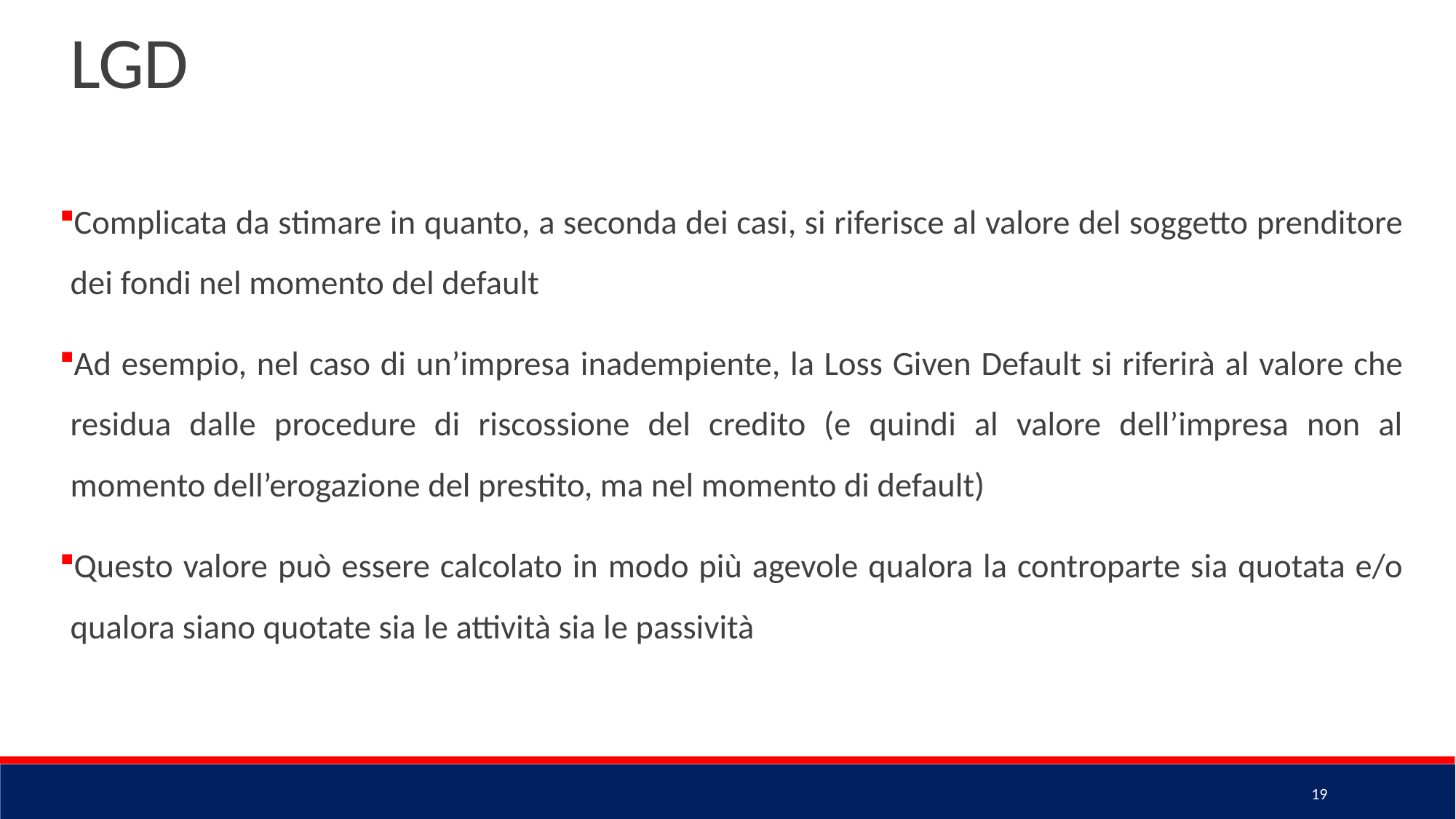

LGD
Complicata da stimare in quanto, a seconda dei casi, si riferisce al valore del soggetto prenditore dei fondi nel momento del default
Ad esempio, nel caso di un’impresa inadempiente, la Loss Given Default si riferirà al valore che residua dalle procedure di riscossione del credito (e quindi al valore dell’impresa non al momento dell’erogazione del prestito, ma nel momento di default)
Questo valore può essere calcolato in modo più agevole qualora la controparte sia quotata e/o qualora siano quotate sia le attività sia le passività
19